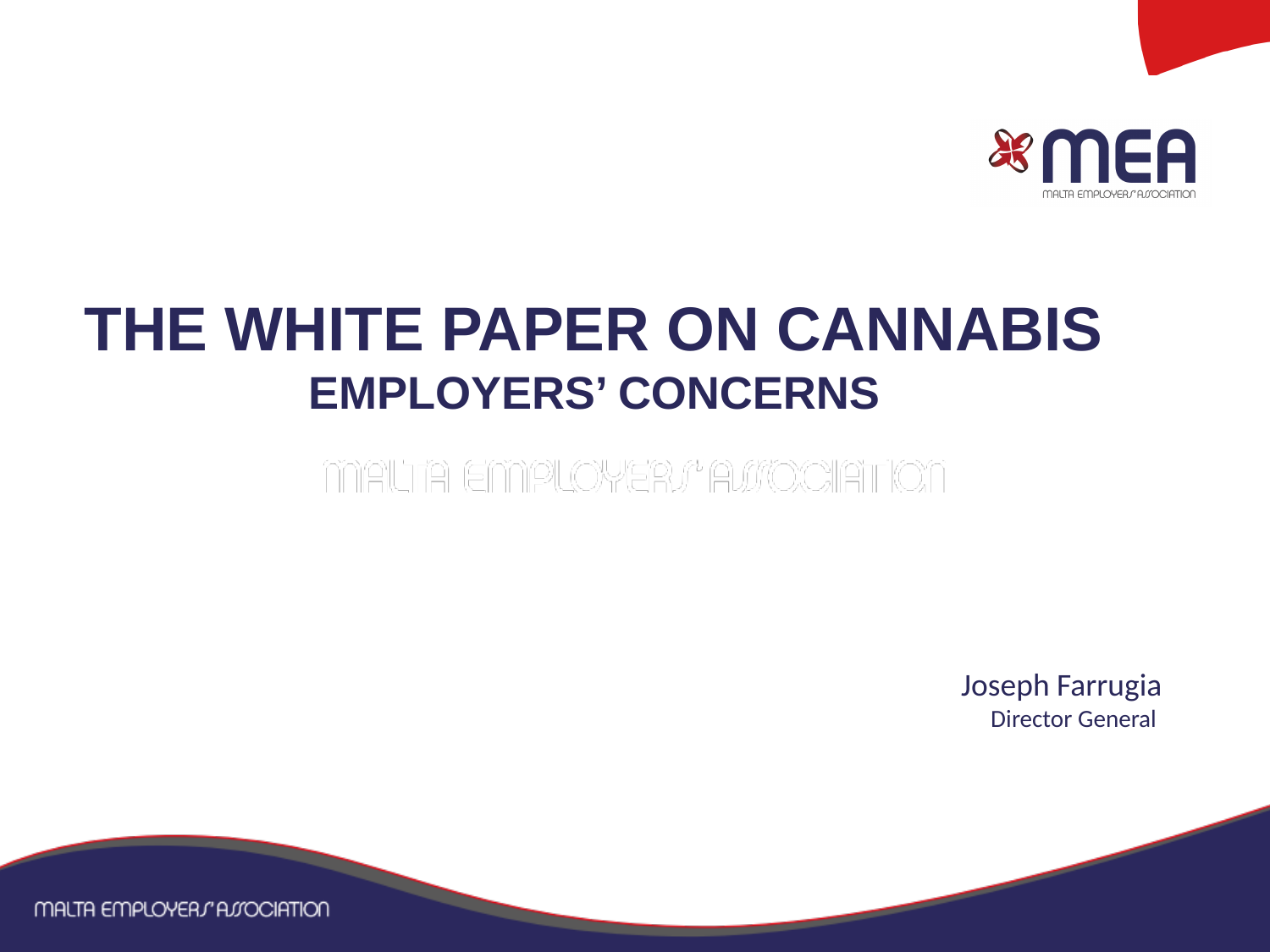

# the White paper on cannabis Employers’ Concerns

Joseph Farrugia
Director General